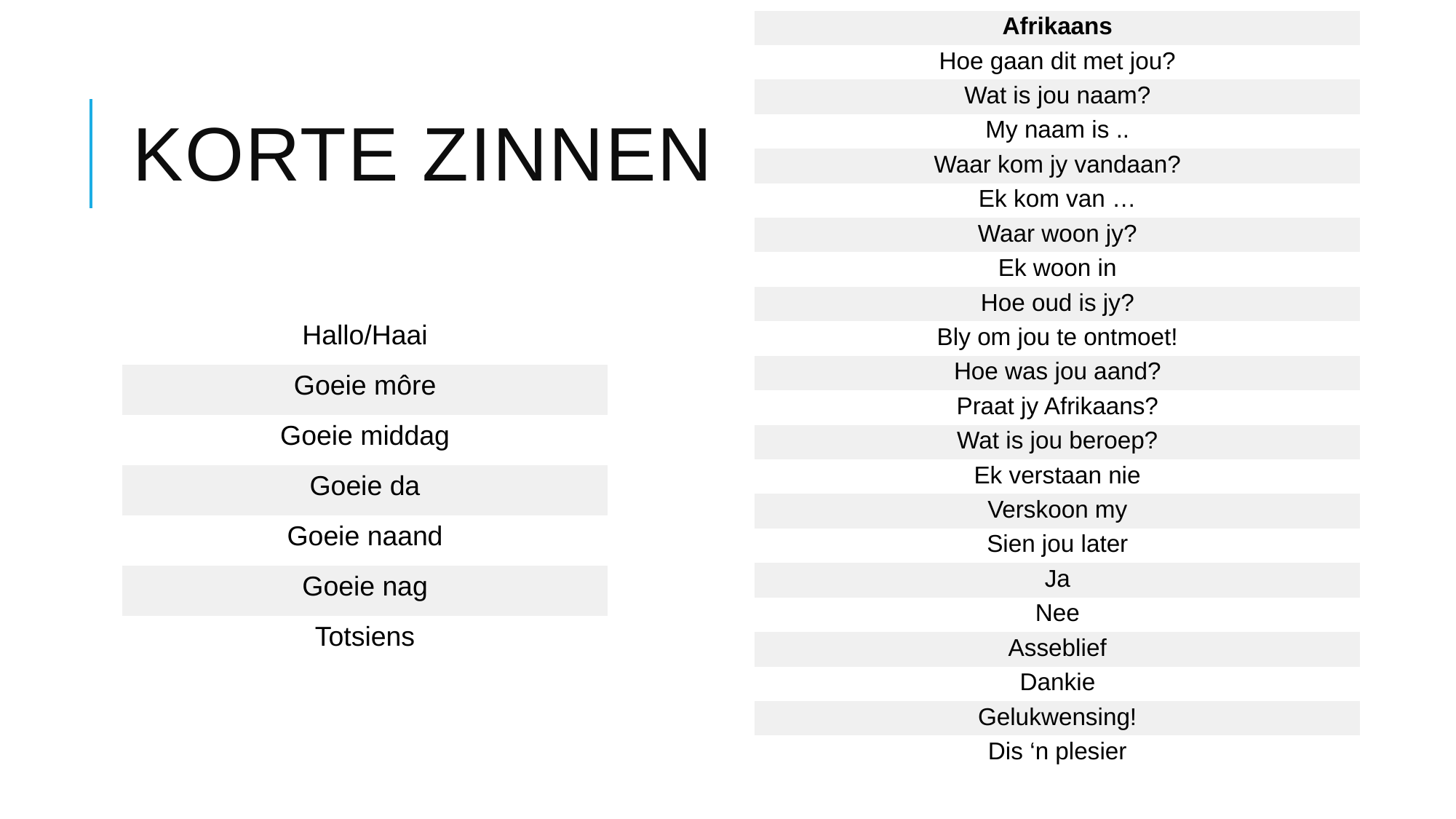

| Afrikaans |
| --- |
| Hoe gaan dit met jou? |
| Wat is jou naam? |
| My naam is .. |
| Waar kom jy vandaan? |
| Ek kom van … |
| Waar woon jy? |
| Ek woon in |
| Hoe oud is jy? |
| Bly om jou te ontmoet! |
| Hoe was jou aand? |
| Praat jy Afrikaans? |
| Wat is jou beroep? |
| Ek verstaan nie |
| Verskoon my |
| Sien jou later |
| Ja |
| Nee |
| Asseblief |
| Dankie |
| Gelukwensing! |
| Dis ‘n plesier |
# Korte zinnen
| Hallo/Haai |
| --- |
| Goeie môre |
| Goeie middag |
| Goeie da |
| Goeie naand |
| Goeie nag |
| Totsiens |